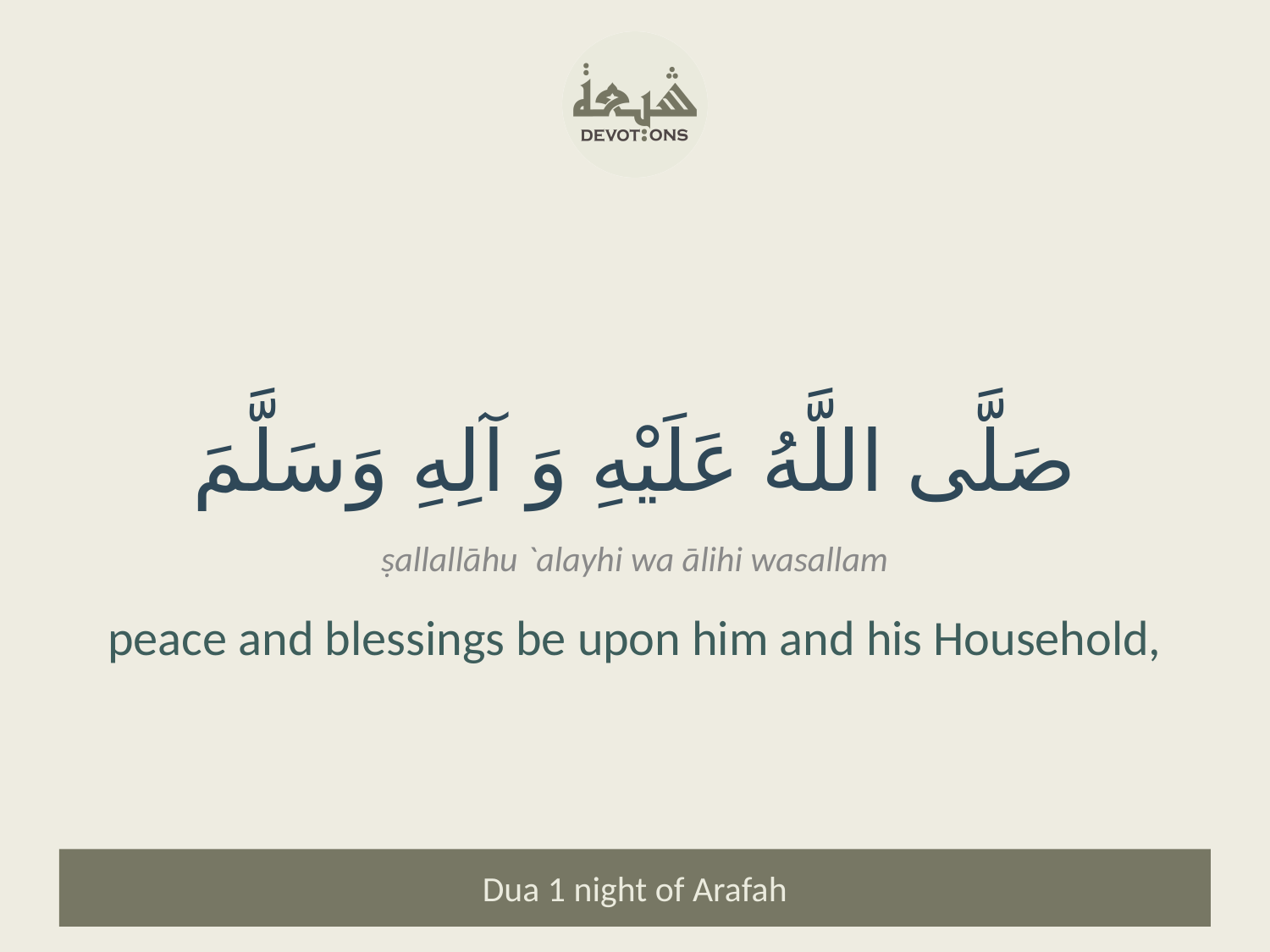

صَلَّى اللَّهُ عَلَيْهِ وَ آلِهِ وَسَلَّمَ
ṣallallāhu `alayhi wa ālihi wasallam
peace and blessings be upon him and his Household,
Dua 1 night of Arafah